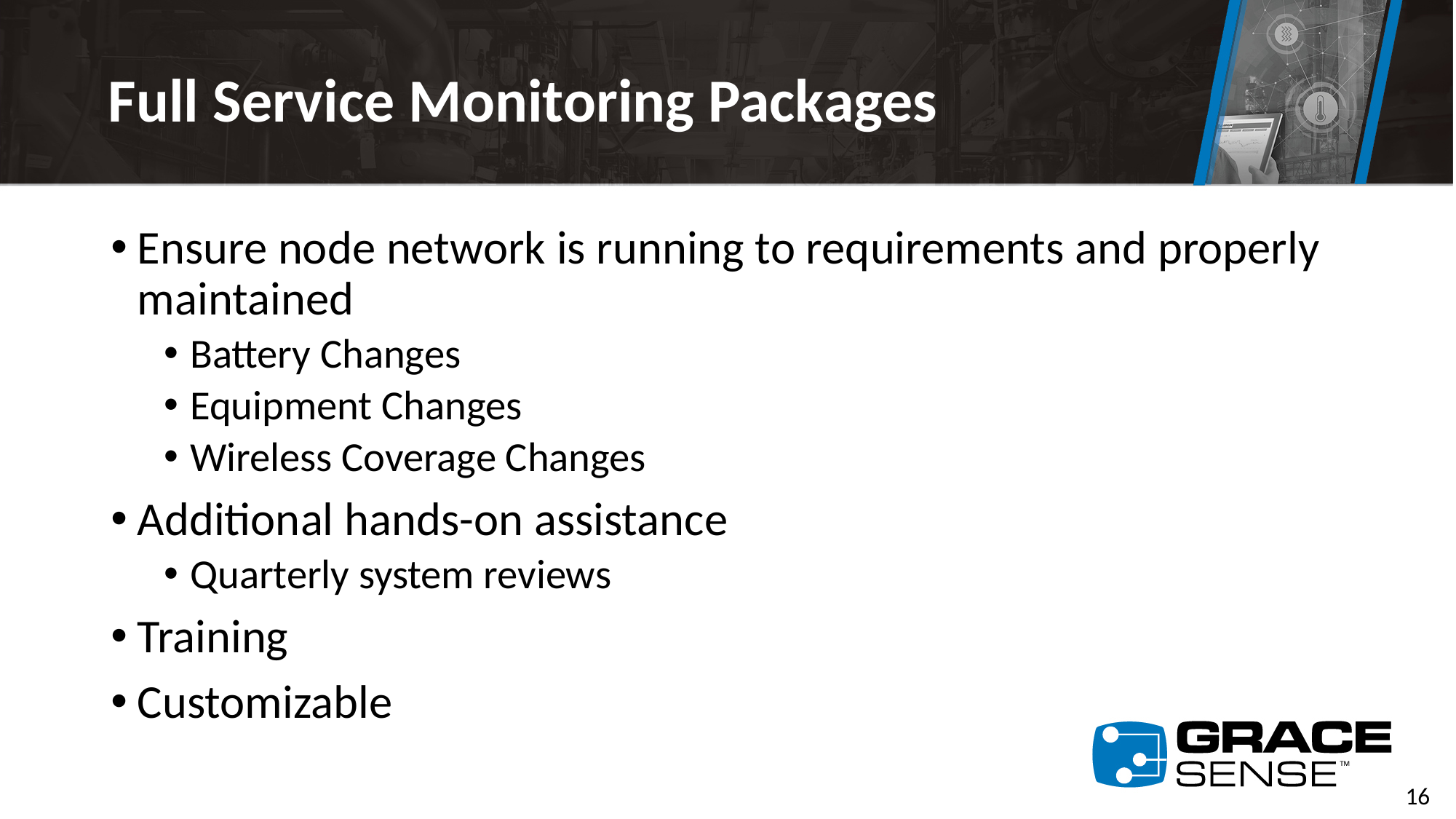

Full Service Monitoring Packages
Ensure node network is running to requirements and properly maintained
Battery Changes
Equipment Changes
Wireless Coverage Changes
Additional hands-on assistance
Quarterly system reviews
Training
Customizable
16